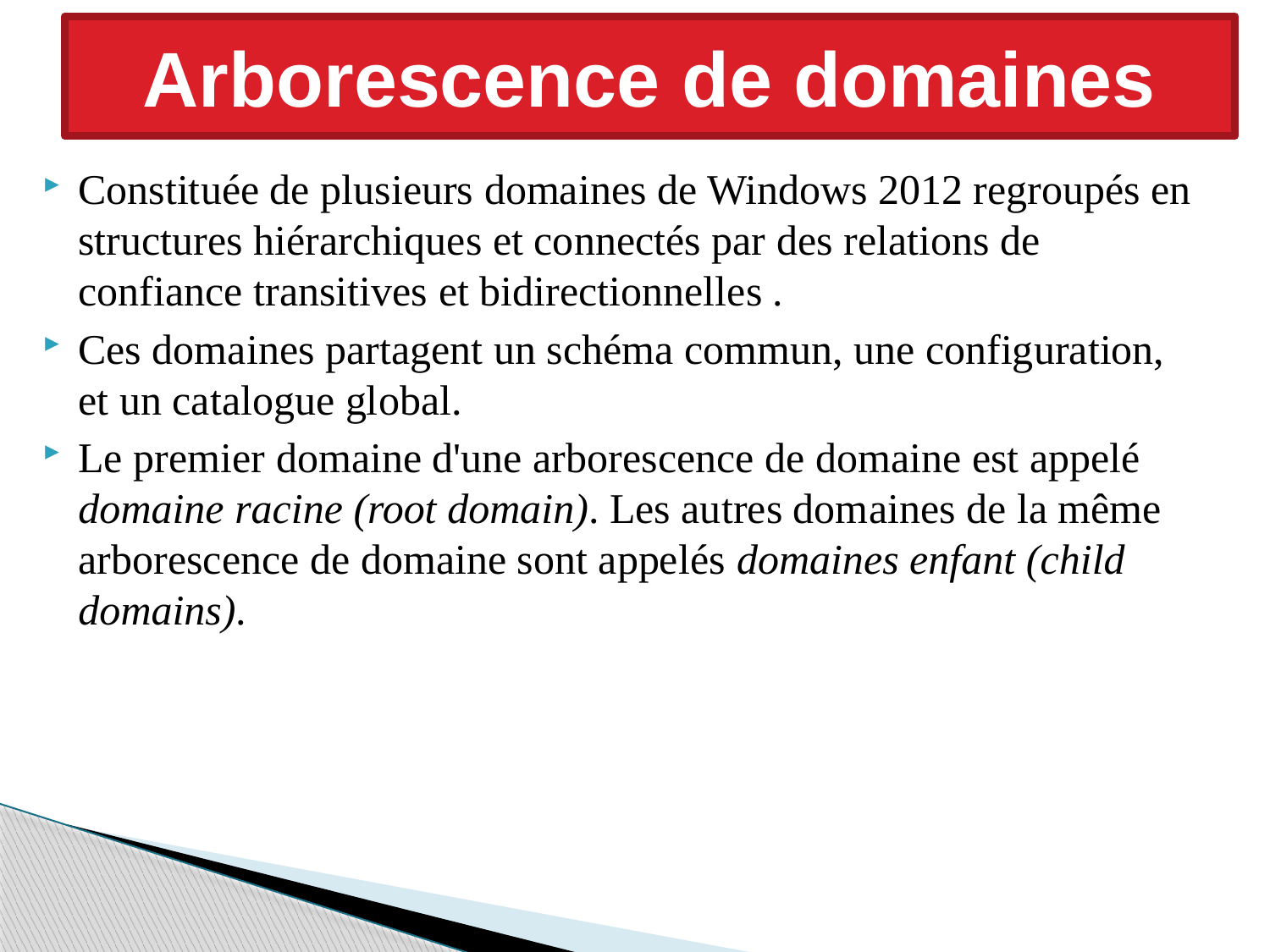

# Arborescence de domaines
Constituée de plusieurs domaines de Windows 2012 regroupés en structures hiérarchiques et connectés par des relations de confiance transitives et bidirectionnelles .
Ces domaines partagent un schéma commun, une configuration, et un catalogue global.
Le premier domaine d'une arborescence de domaine est appelé domaine racine (root domain). Les autres domaines de la même arborescence de domaine sont appelés domaines enfant (child domains).